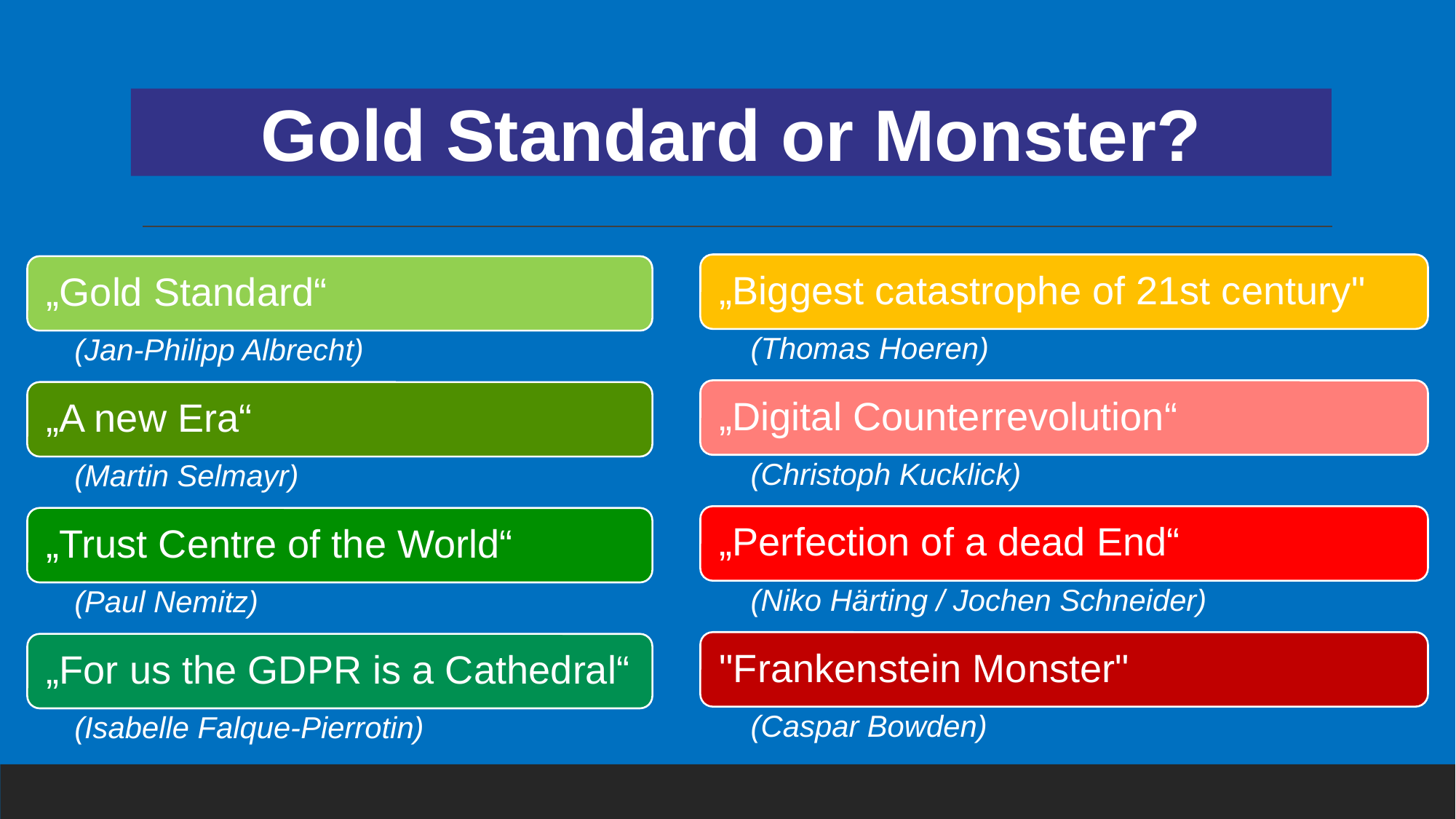

Gold Standard or Monster?
„Biggest catastrophe of 21st century"
	(Thomas Hoeren)
„Digital Counterrevolution“
	(Christoph Kucklick)
„Perfection of a dead End“
	(Niko Härting / Jochen Schneider)
"Frankenstein Monster"
	(Caspar Bowden)
„Gold Standard“
	(Jan-Philipp Albrecht)
„A new Era“
	(Martin Selmayr)
„Trust Centre of the World“
	(Paul Nemitz)
„For us the GDPR is a Cathedral“
	(Isabelle Falque-Pierrotin)